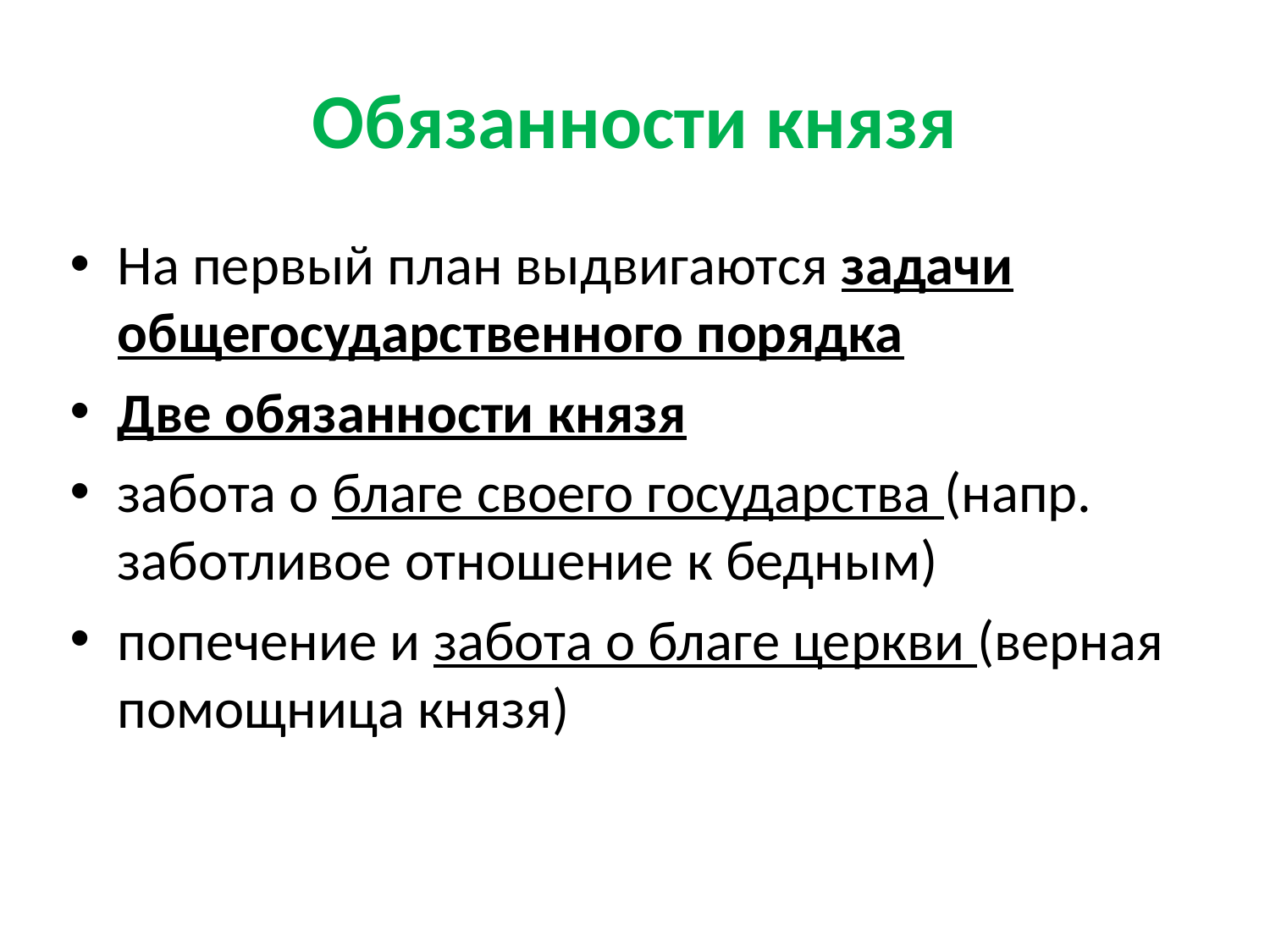

# Обязанности князя
На первый план выдвигаются задачи общегосударственного порядка
Две обязанности князя
забота о благе своего государства (напр. заботливое отношение к бедным)
попечение и забота о благе церкви (верная помощница князя)